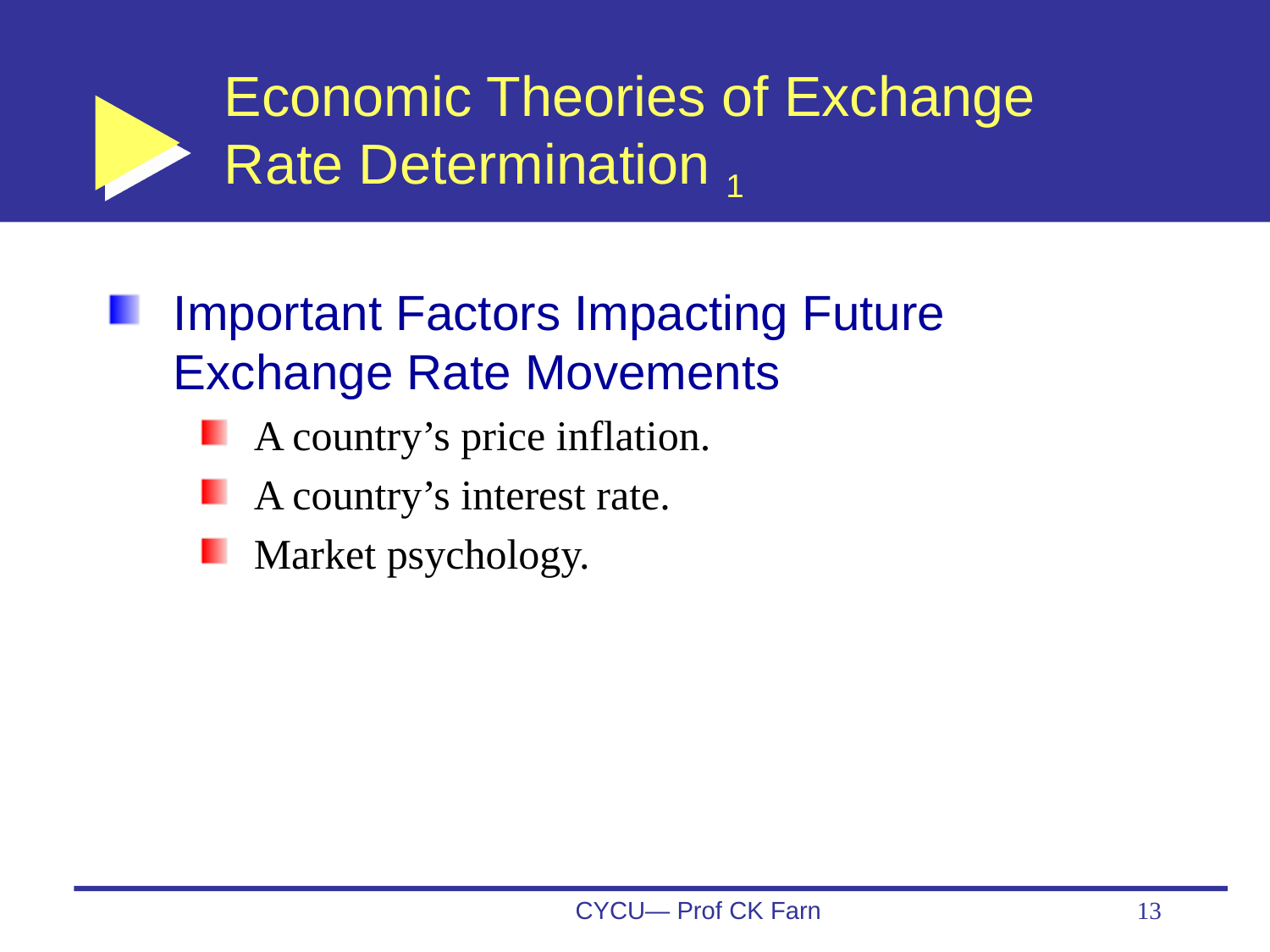

# Economic Theories of Exchange Rate Determination 1
Important Factors Impacting Future Exchange Rate Movements
A country’s price inflation.
A country’s interest rate.
Market psychology.
CYCU— Prof CK Farn
13